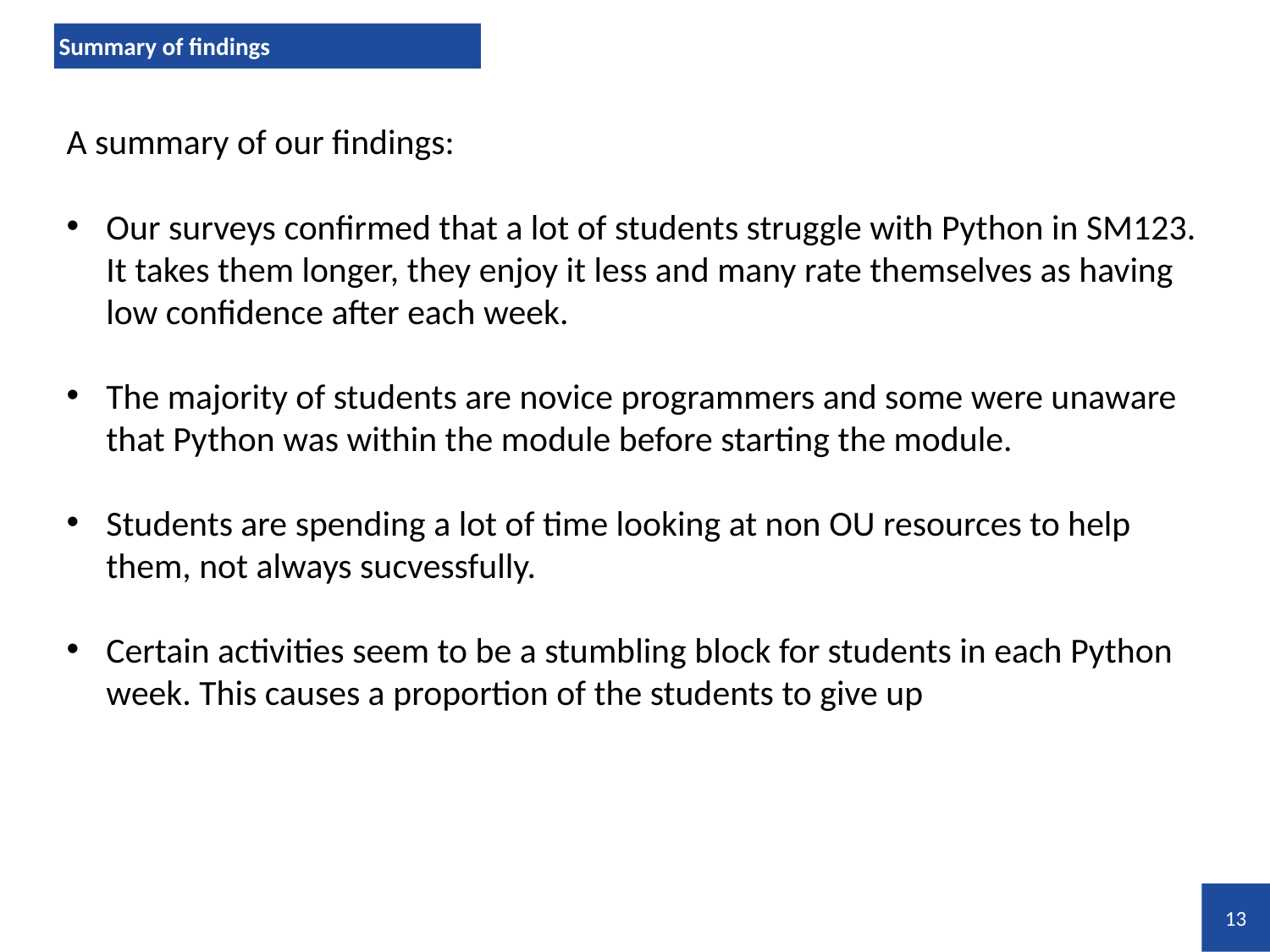

# Summary of findings
A summary of our findings:

Our surveys confirmed that a lot of students struggle with Python in SM123. It takes them longer, they enjoy it less and many rate themselves as having low confidence after each week.

The majority of students are novice programmers and some were unaware that Python was within the module before starting the module.

Students are spending a lot of time looking at non OU resources to help them, not always sucvessfully.

Certain activities seem to be a stumbling block for students in each Python week. This causes a proportion of the students to give up